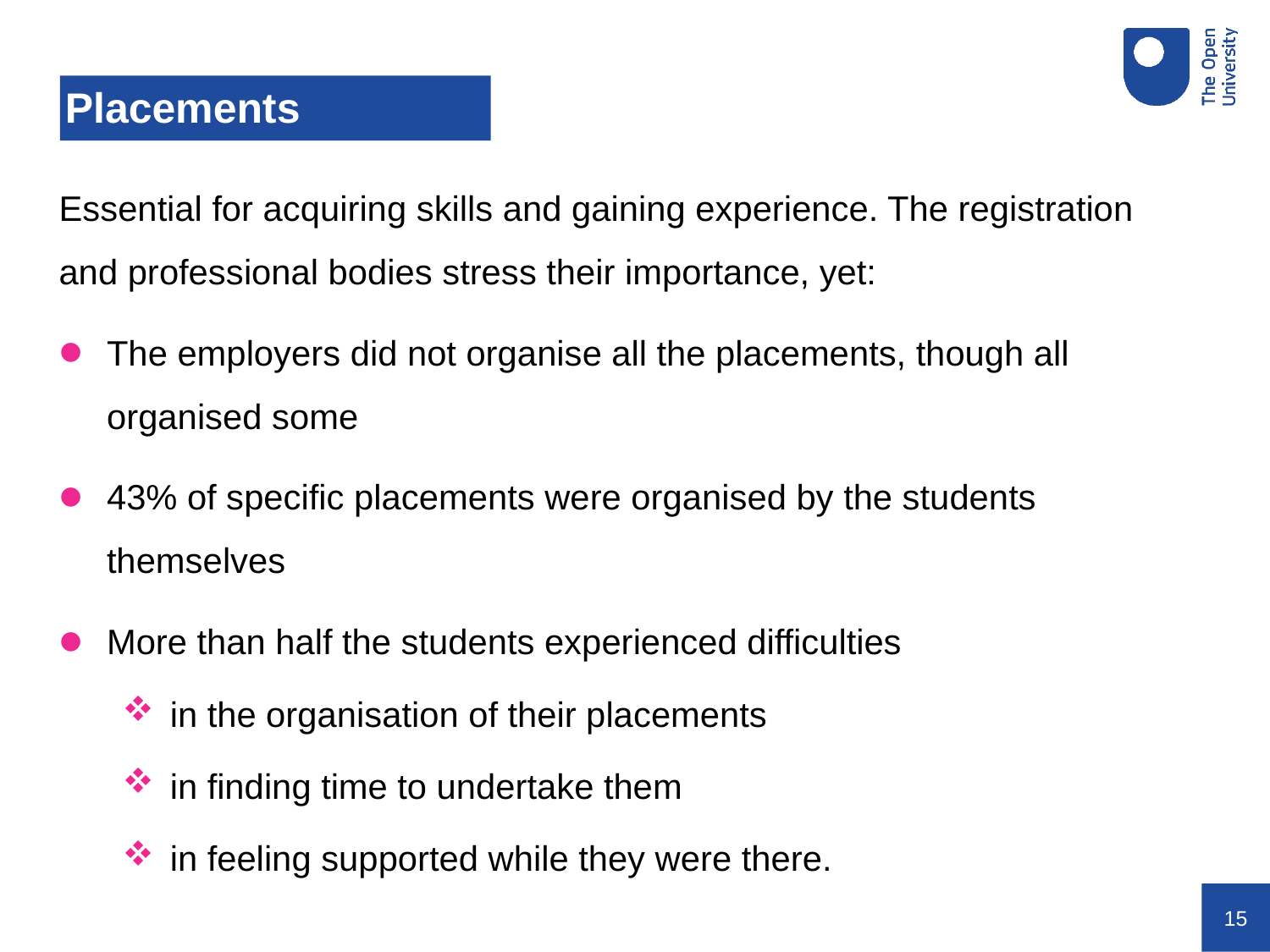

# Placements

Essential for acquiring skills and gaining experience. The registration and professional bodies stress their importance, yet:
The employers did not organise all the placements, though all organised some
43% of specific placements were organised by the students themselves
More than half the students experienced difficulties
in the organisation of their placements
in finding time to undertake them
in feeling supported while they were there.